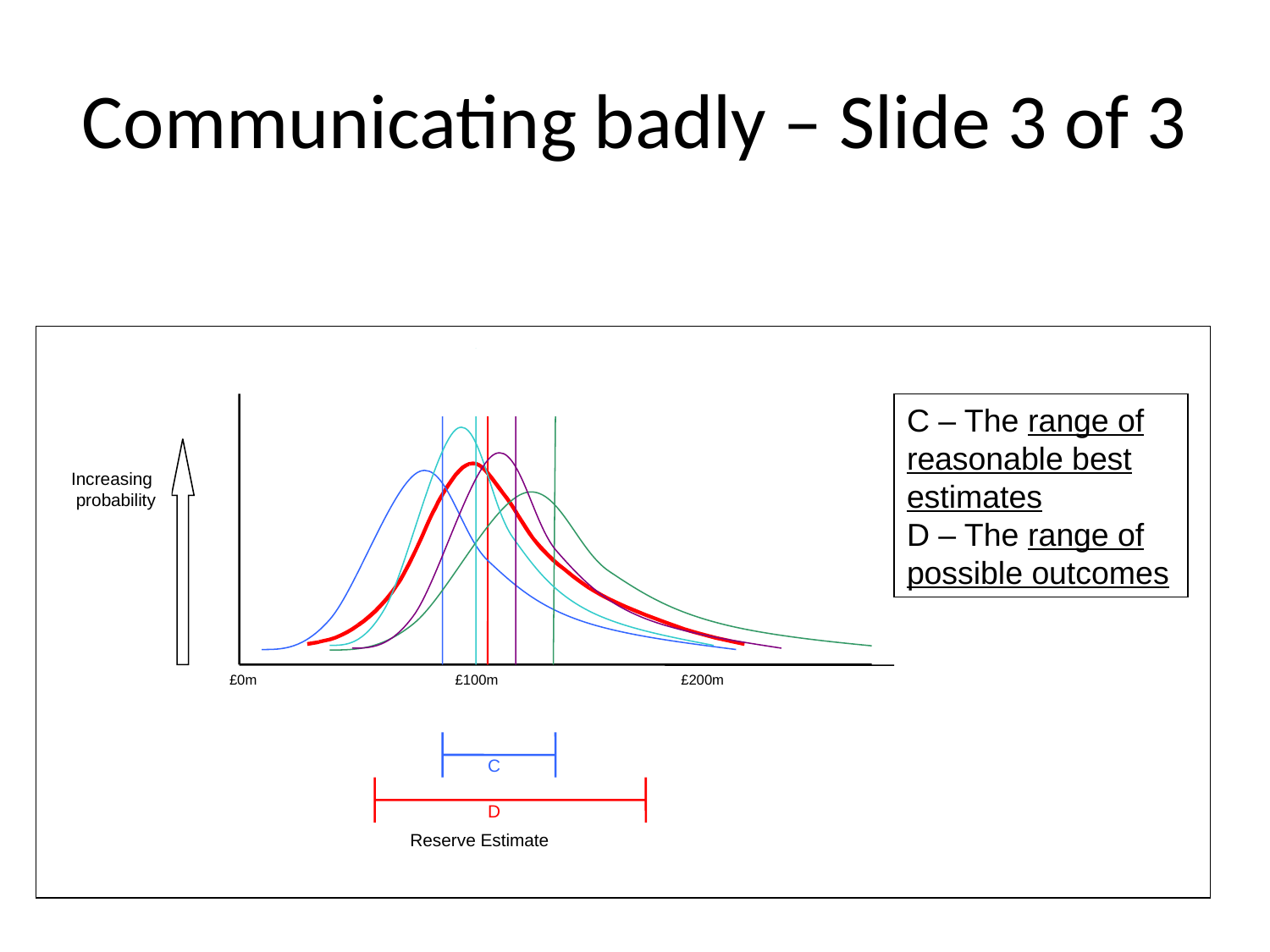

# Communicating badly – Slide 3 of 3

C – The range of reasonable best estimates
D – The range of possible outcomes

Increasing
 probability

£0m

£100m
£200m

C

D
Reserve Estimate